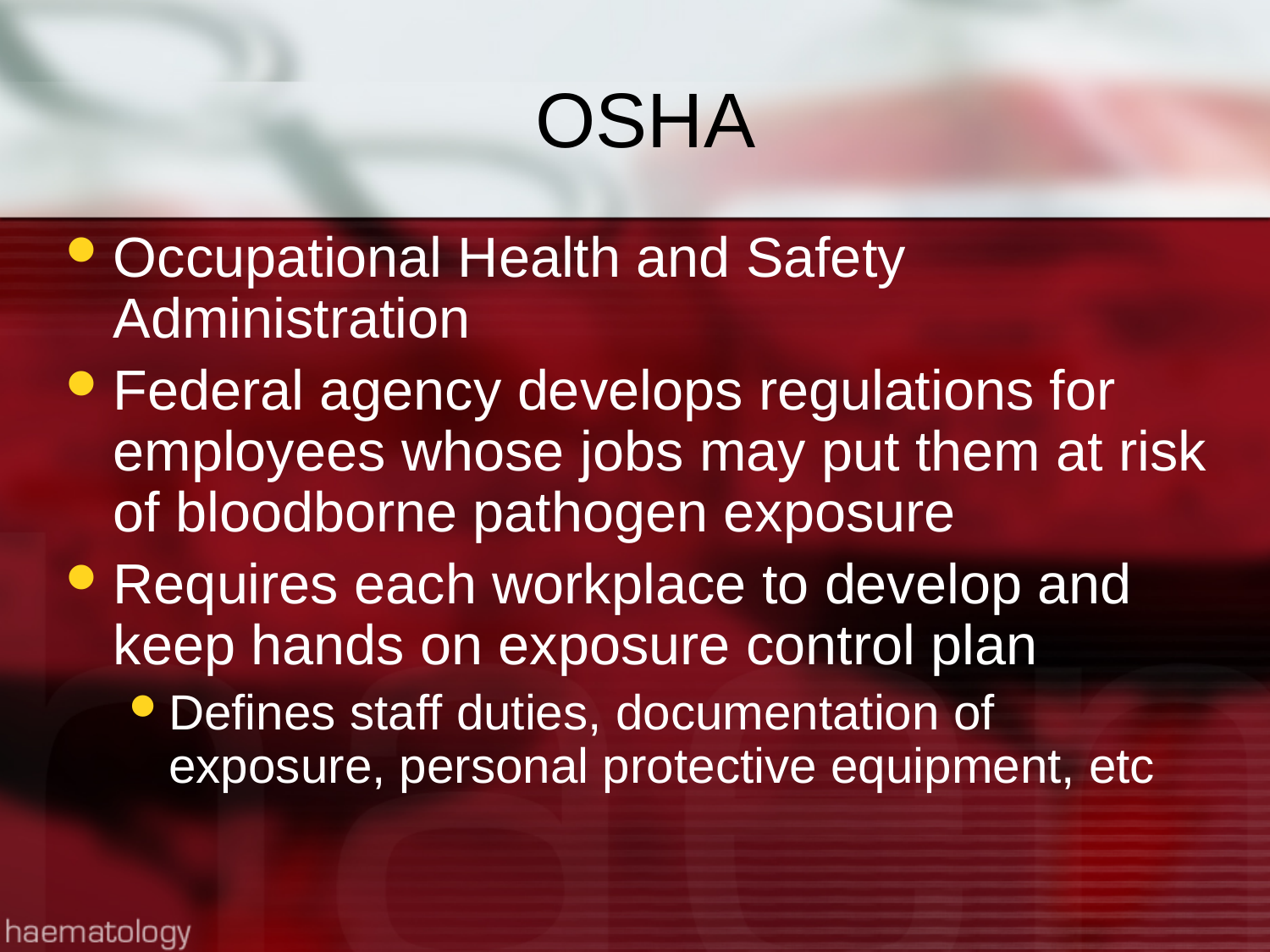

# OSHA
Occupational Health and Safety Administration
Federal agency develops regulations for employees whose jobs may put them at risk of bloodborne pathogen exposure
Requires each workplace to develop and keep hands on exposure control plan
Defines staff duties, documentation of exposure, personal protective equipment, etc